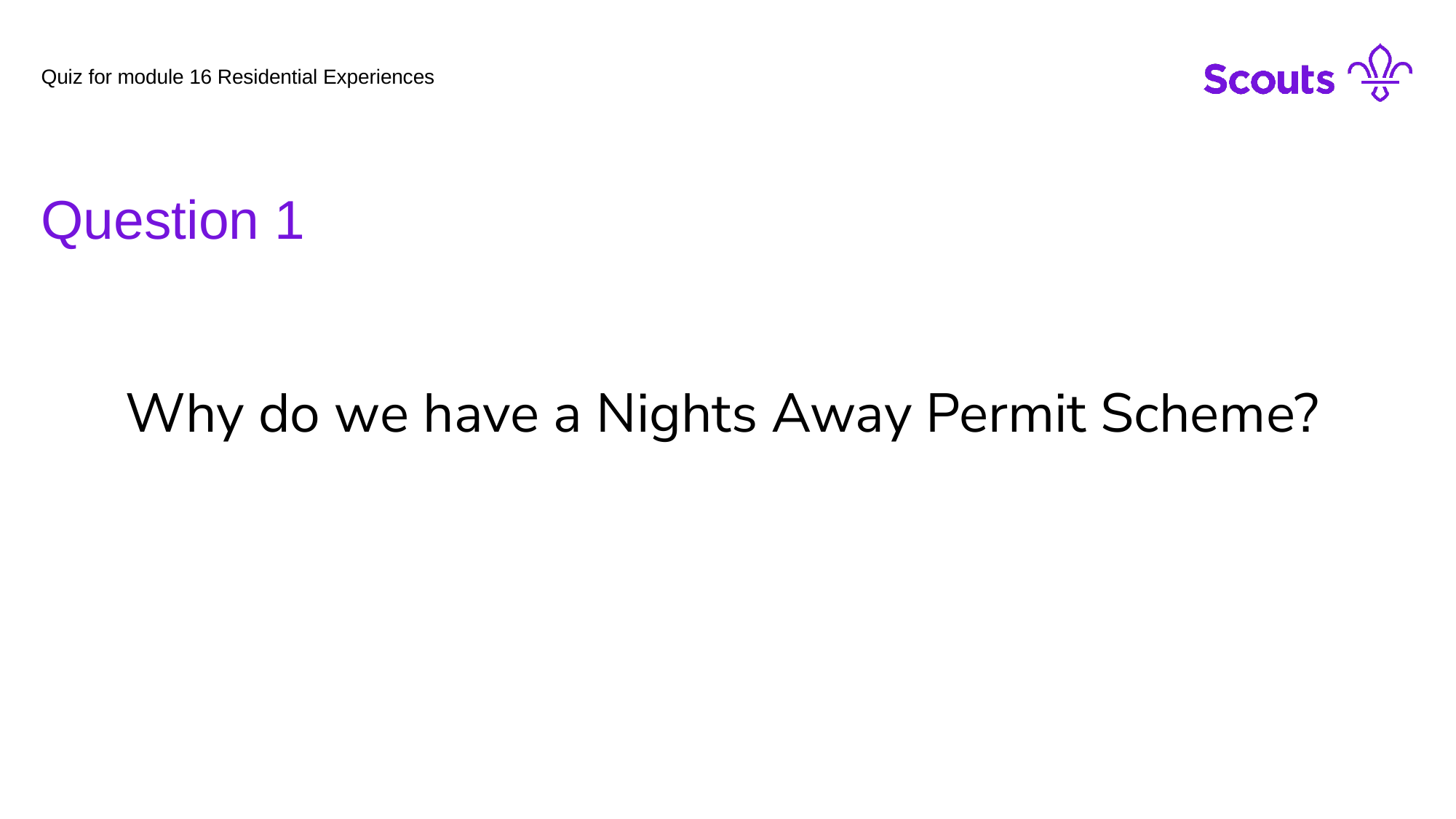

Quiz for module 16 Residential Experiences
Question 1

Why do we have a Nights Away Permit Scheme?